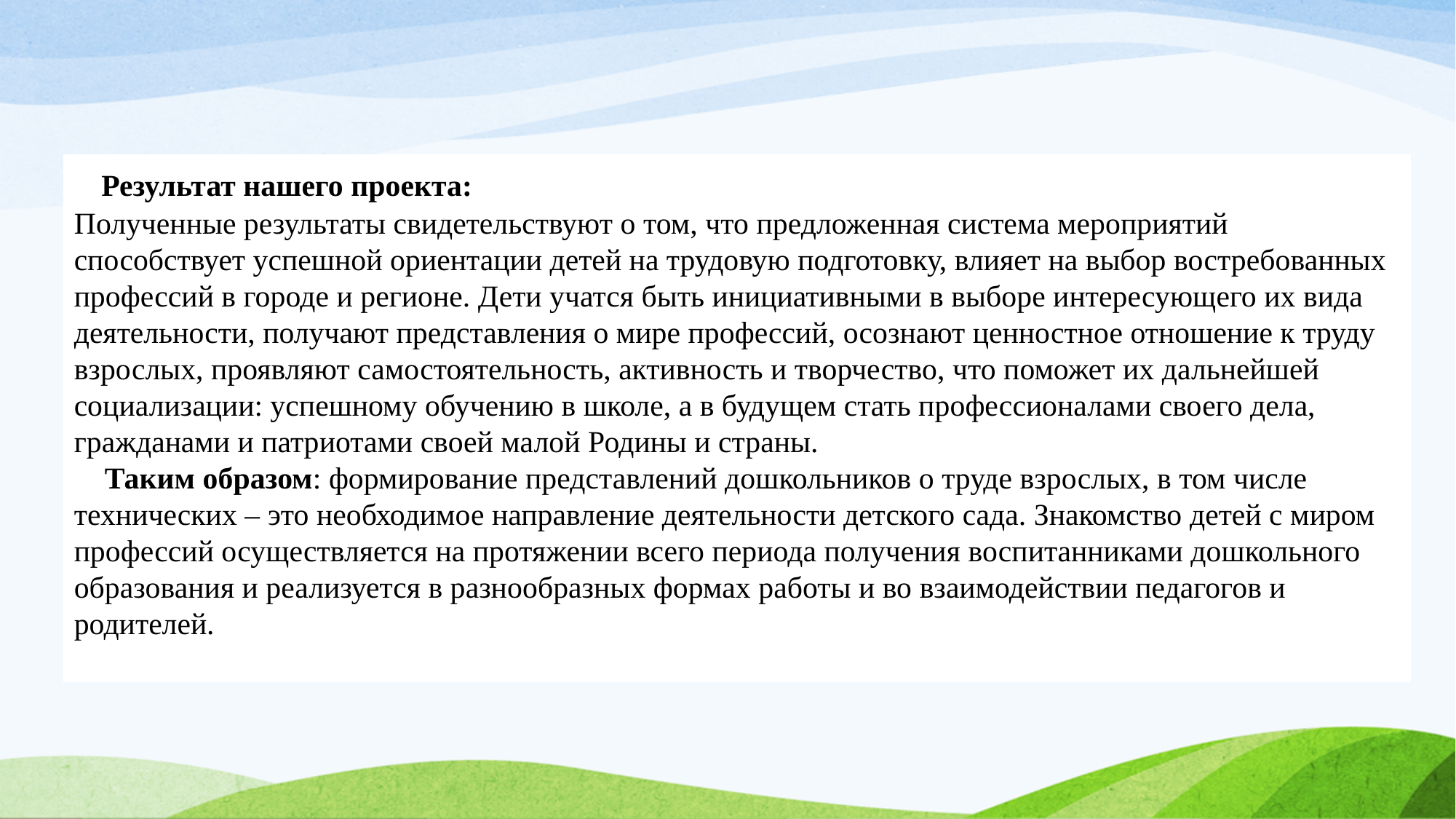

Результат нашего проекта:
Полученные результаты свидетельствуют о том, что предложенная система мероприятий способствует успешной ориентации детей на трудовую подготовку, влияет на выбор востребованных профессий в городе и регионе. Дети учатся быть инициативными в выборе интересующего их вида деятельности, получают представления о мире профессий, осознают ценностное отношение к труду взрослых, проявляют самостоятельность, активность и творчество, что поможет их дальнейшей социализации: успешному обучению в школе, а в будущем стать профессионалами своего дела, гражданами и патриотами своей малой Родины и страны.
    Таким образом: формирование представлений дошкольников о труде взрослых, в том числе технических – это необходимое направление деятельности детского сада. Знакомство детей с миром профессий осуществляется на протяжении всего периода получения воспитанниками дошкольного образования и реализуется в разнообразных формах работы и во взаимодействии педагогов и родителей.